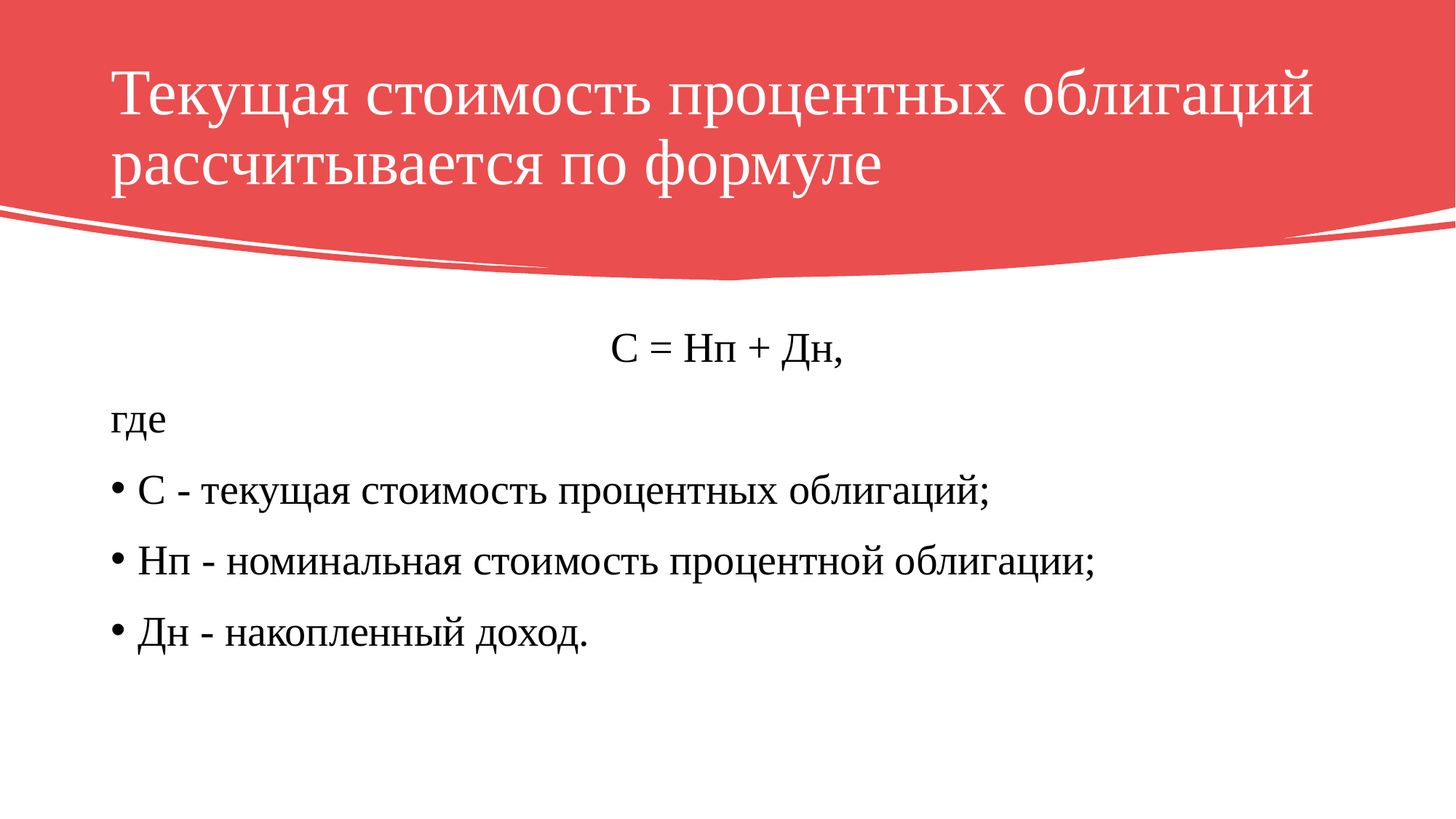

# Текущая стоимость процентных облигаций рассчитывается по формуле
С = Нп + Дн,
где
С - текущая стоимость процентных облигаций;
Нп - номинальная стоимость процентной облигации;
Дн - накопленный доход.